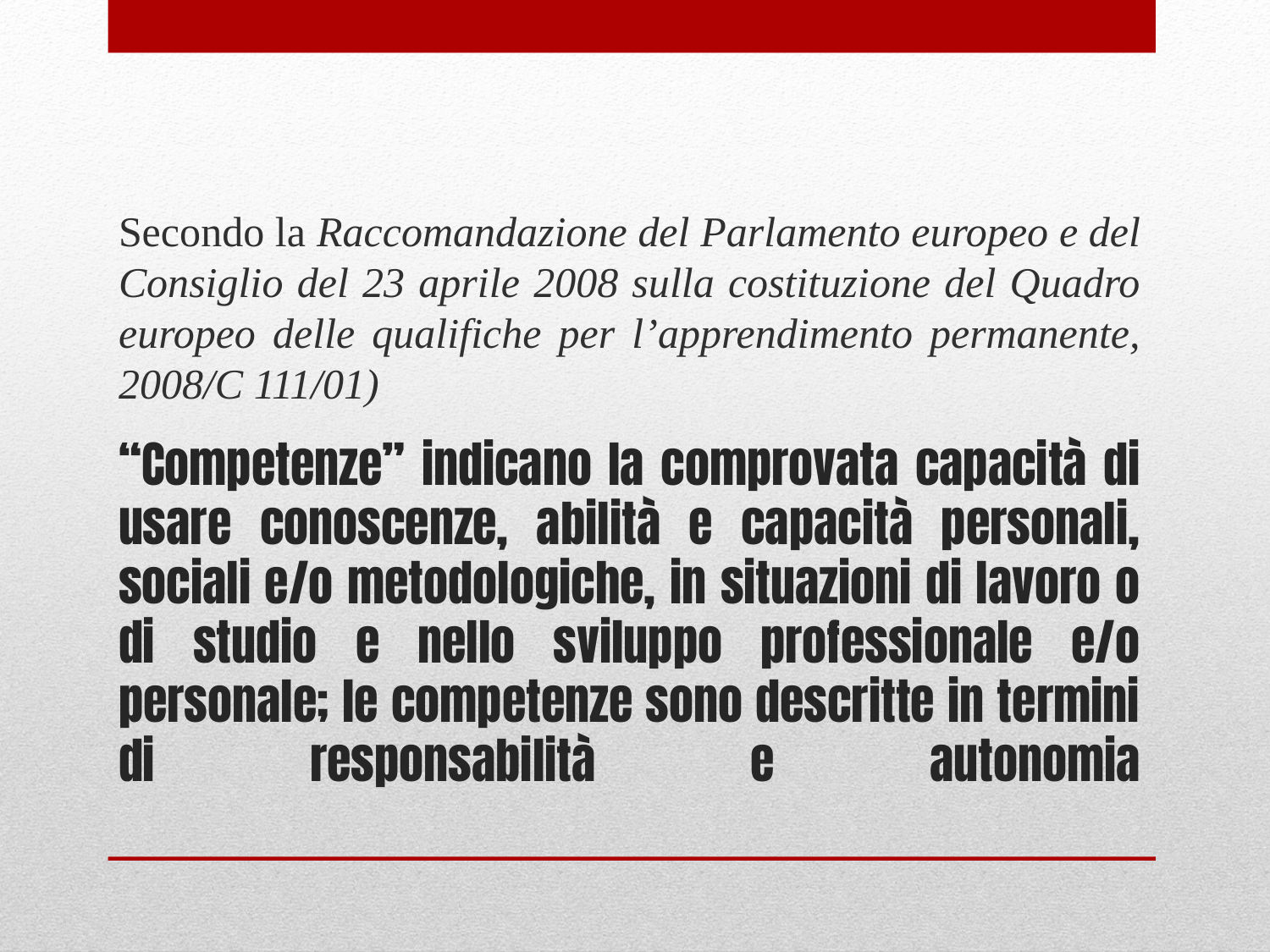

Secondo la Raccomandazione del Parlamento europeo e del Consiglio del 23 aprile 2008 sulla costituzione del Quadro europeo delle qualifiche per l’apprendimento permanente, 2008/C 111/01)

# “Competenze” indicano la comprovata capacità di usare conoscenze, abilità e capacità personali, sociali e/o metodologiche, in situazioni di lavoro o di studio e nello sviluppo professionale e/o personale; le competenze sono descritte in termini di responsabilità e autonomia